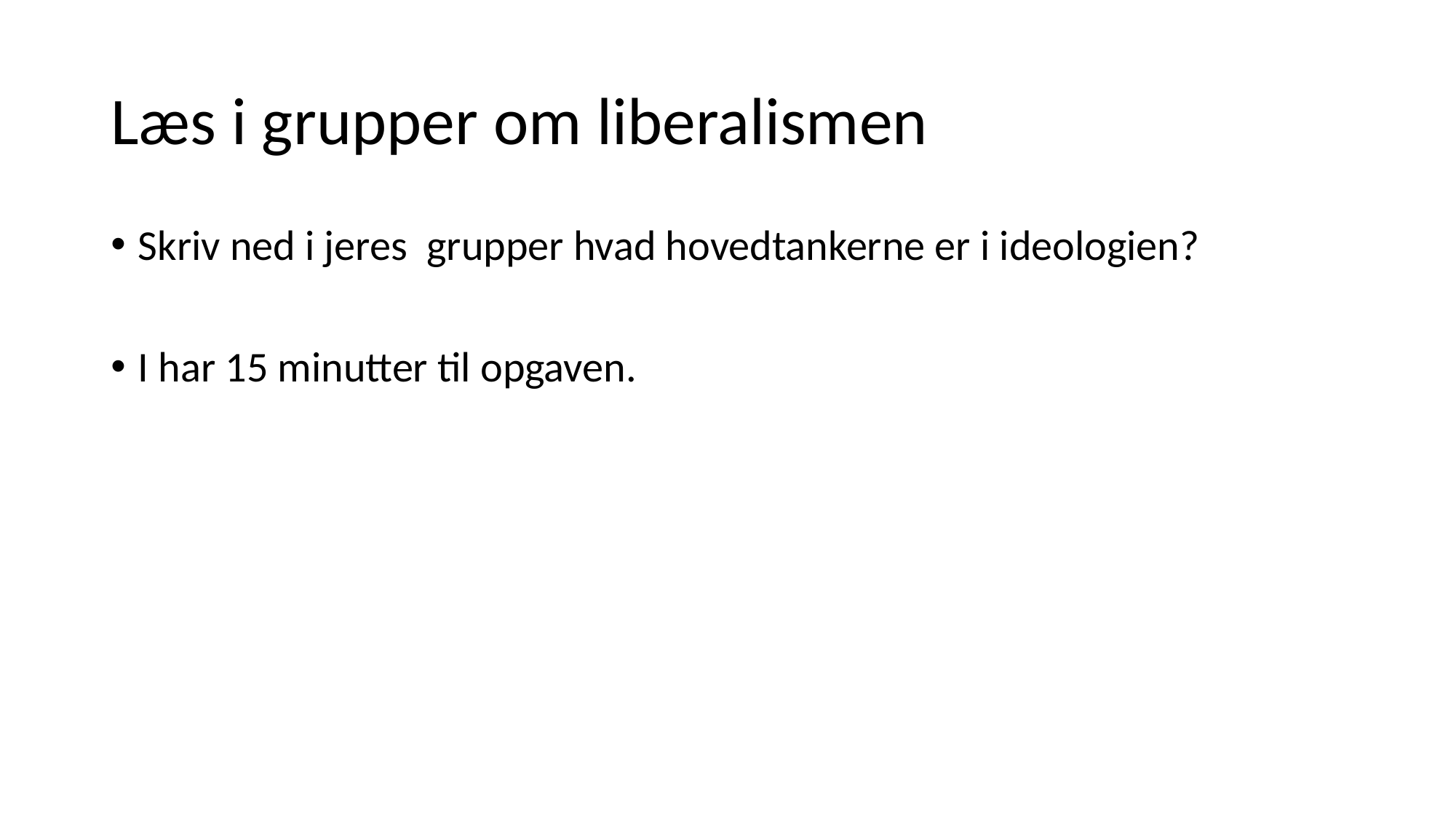

# Læs i grupper om liberalismen
Skriv ned i jeres  grupper hvad hovedtankerne er i ideologien?

I har 15 minutter til opgaven.